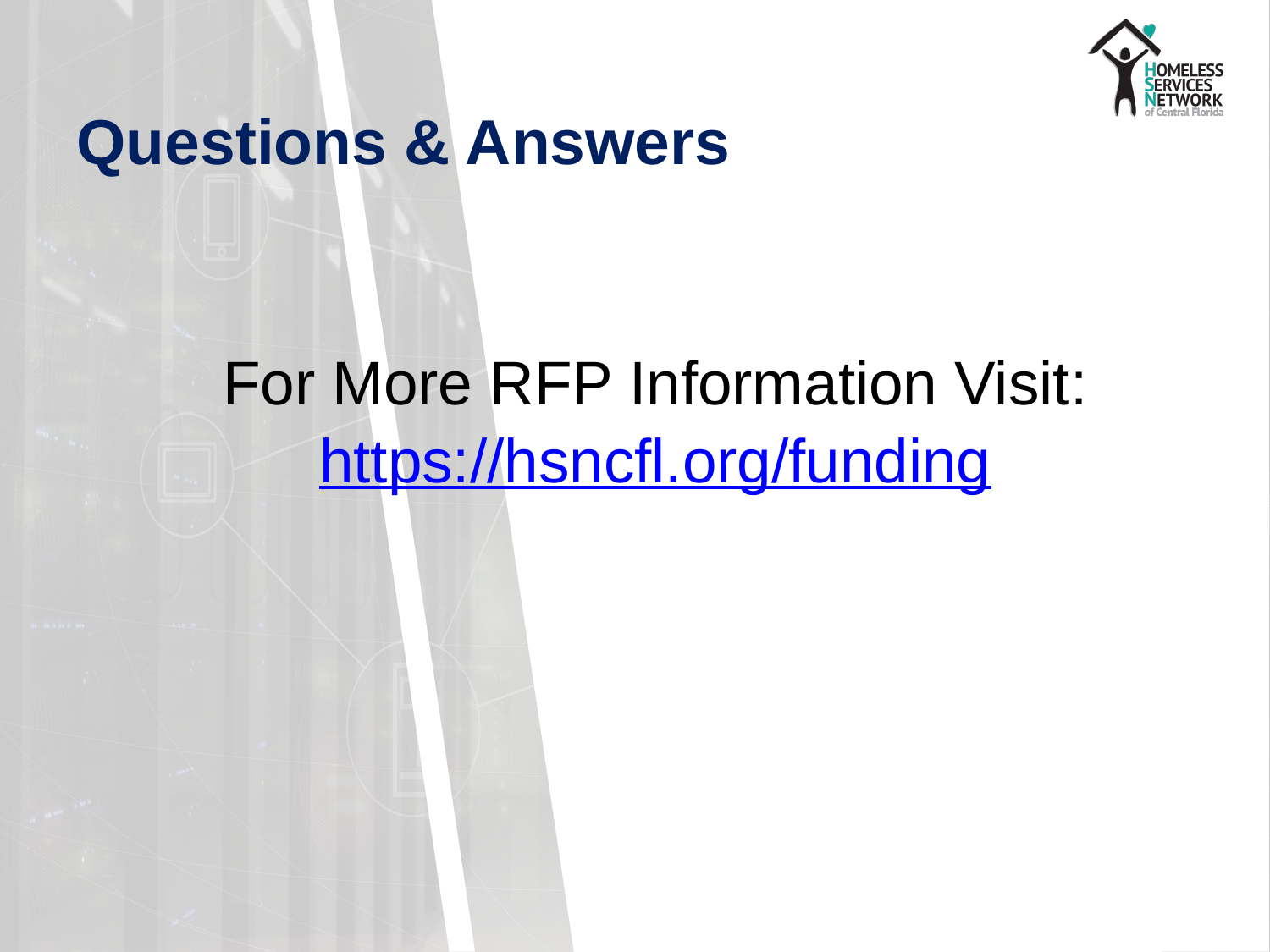

# Questions & Answers

For More RFP Information Visit:
https://hsncfl.org/funding